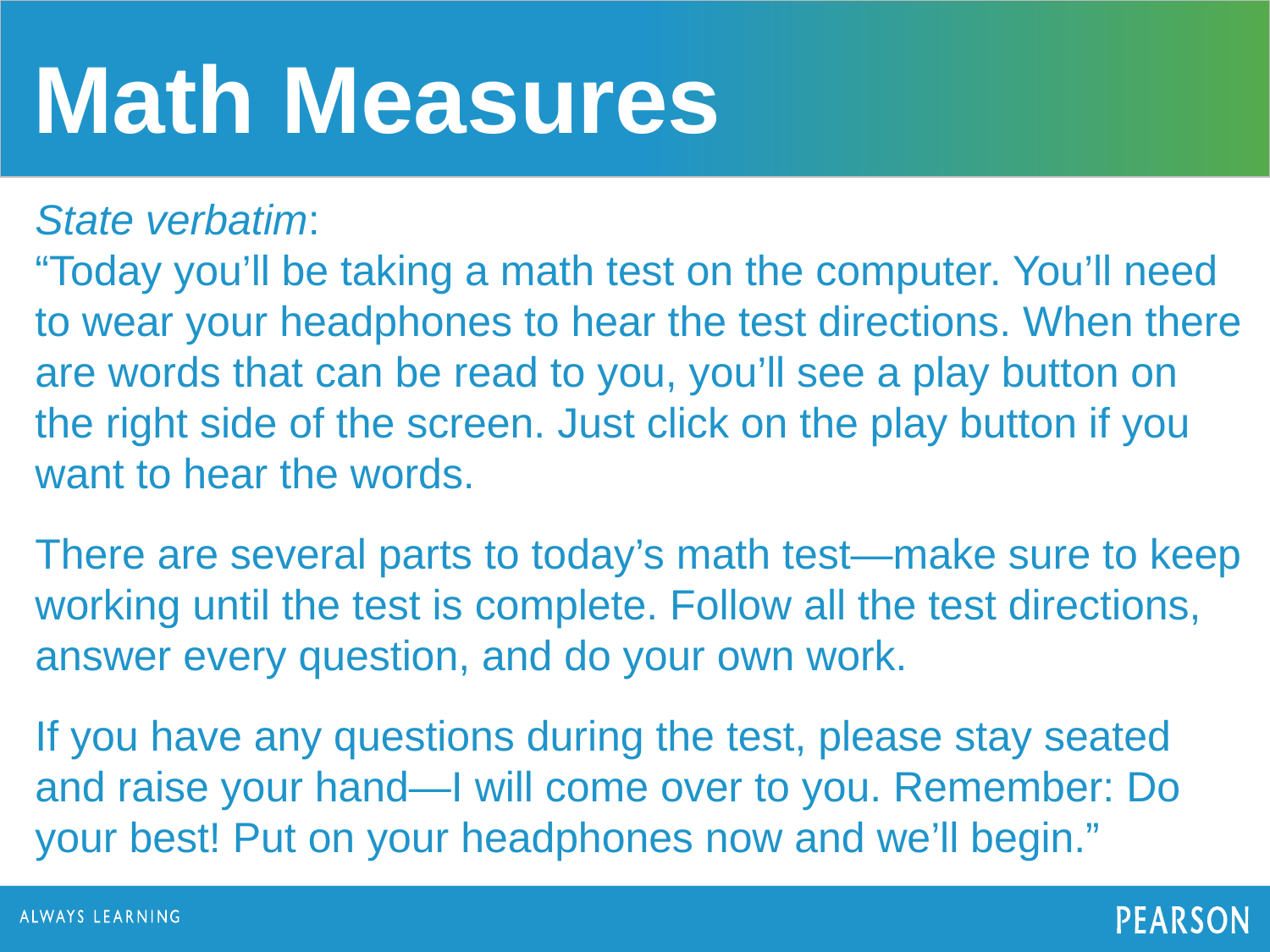

Math Measures
State verbatim:
“Today you’ll be taking a math test on the computer. You’ll need to wear your headphones to hear the test directions. When there are words that can be read to you, you’ll see a play button on the right side of the screen. Just click on the play button if you want to hear the words.

There are several parts to today’s math test—make sure to keep working until the test is complete. Follow all the test directions, answer every question, and do your own work.

If you have any questions during the test, please stay seated and raise your hand—I will come over to you. Remember: Do your best! Put on your headphones now and we’ll begin.”